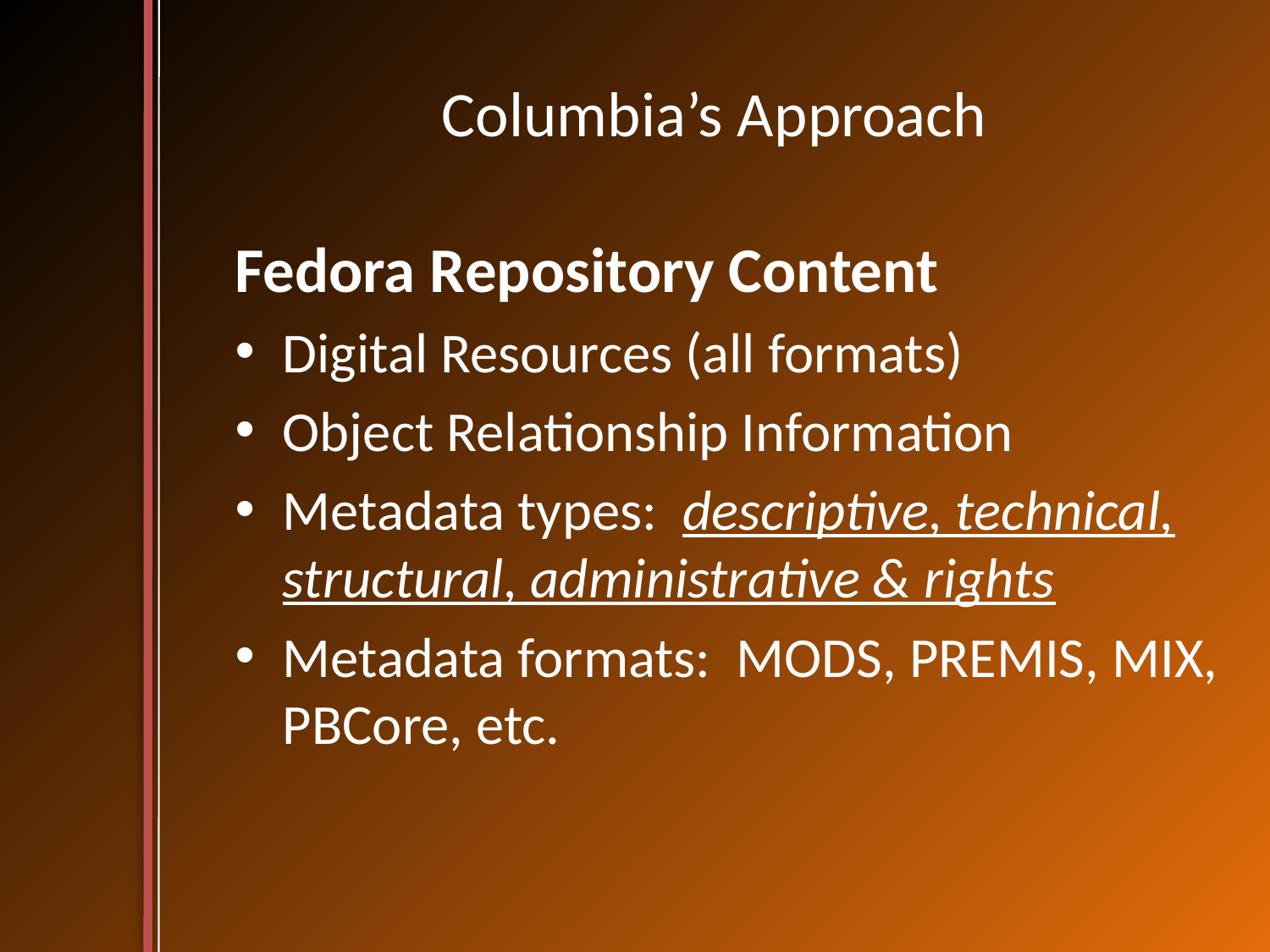

# Columbia’s Approach
Fedora Repository Content
Digital Resources (all formats)
Object Relationship Information
Metadata types:  descriptive, technical, structural, administrative & rights
Metadata formats:  MODS, PREMIS, MIX, PBCore, etc.